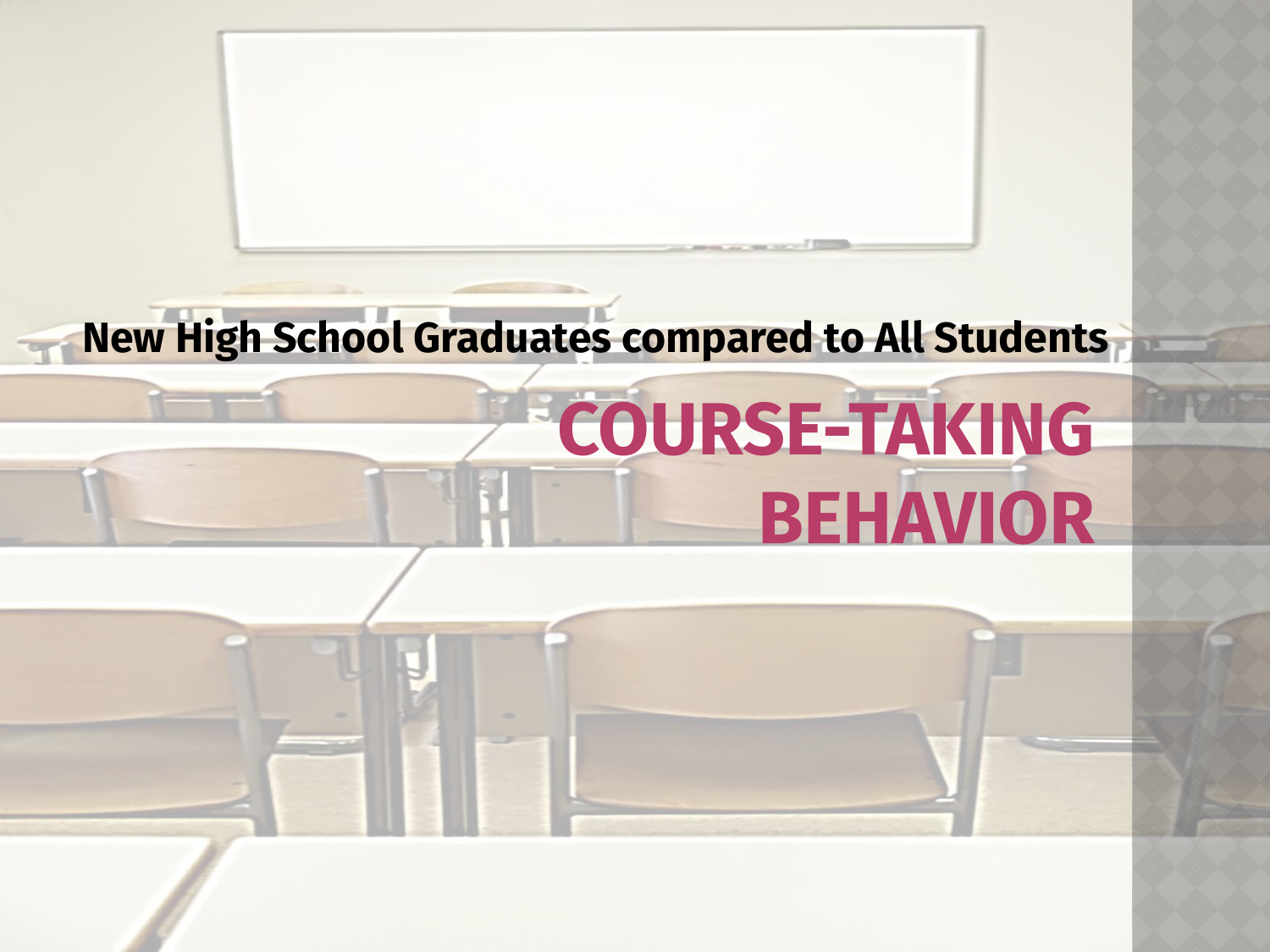

New High School Graduates compared to All Students
# Course-taking behavior